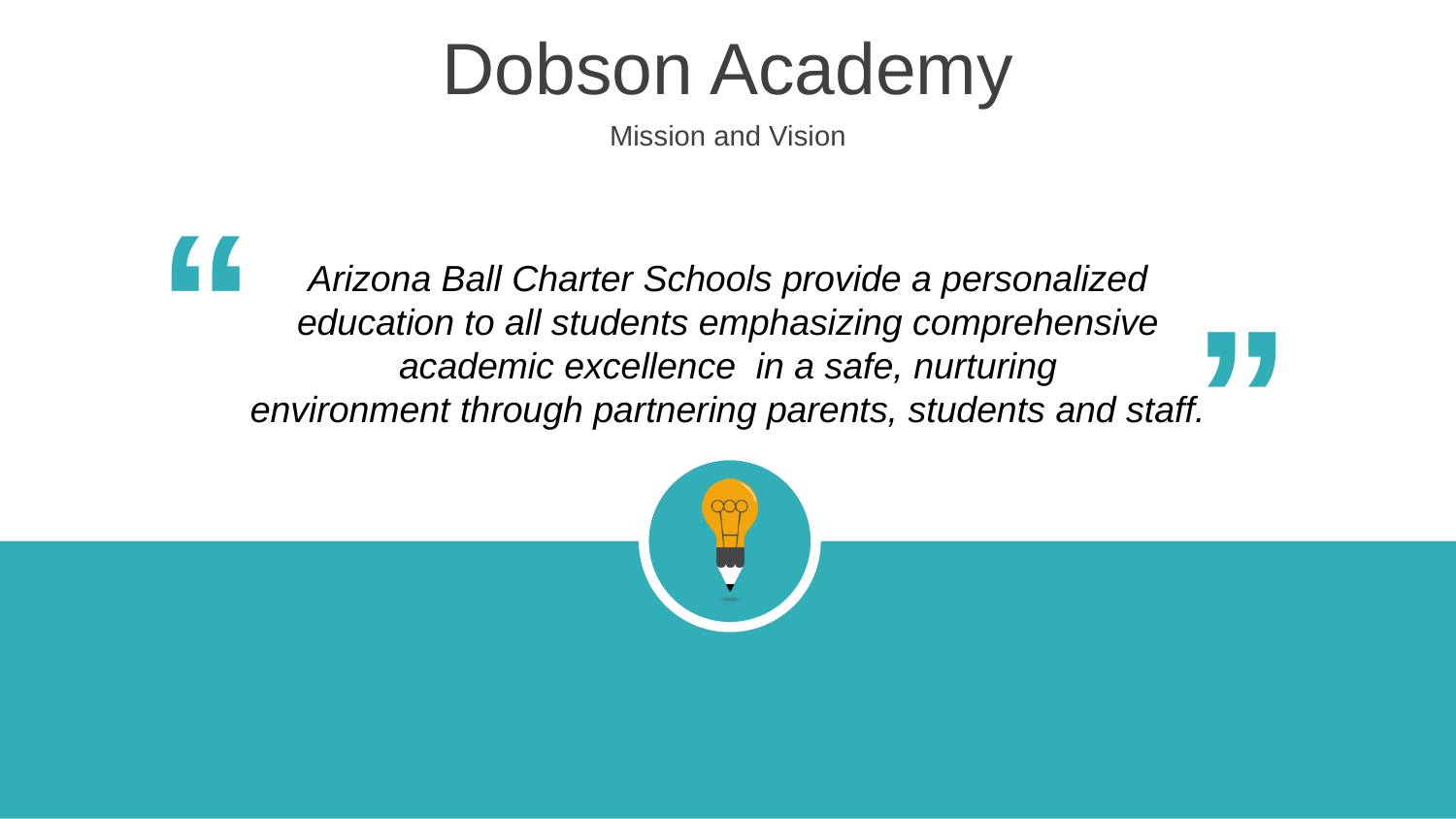

Dobson Academy
Mission and Vision
“
“
Arizona Ball Charter Schools provide a personalized education to all students emphasizing comprehensive academic excellence  in a safe, nurturing environment through partnering parents, students and staff.